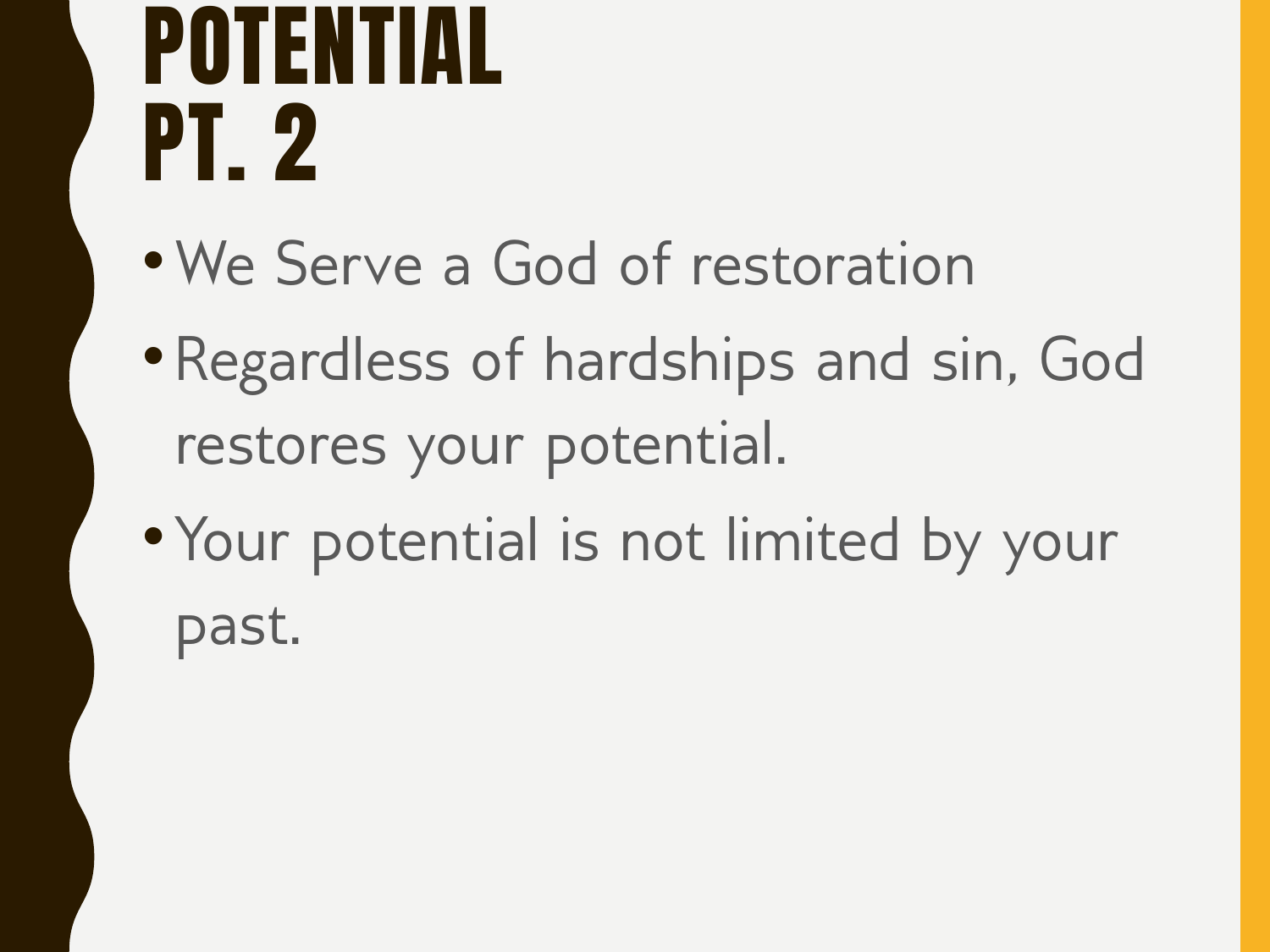

# Potential pt. 2
We Serve a God of restoration
Regardless of hardships and sin, God restores your potential.
Your potential is not limited by your past.